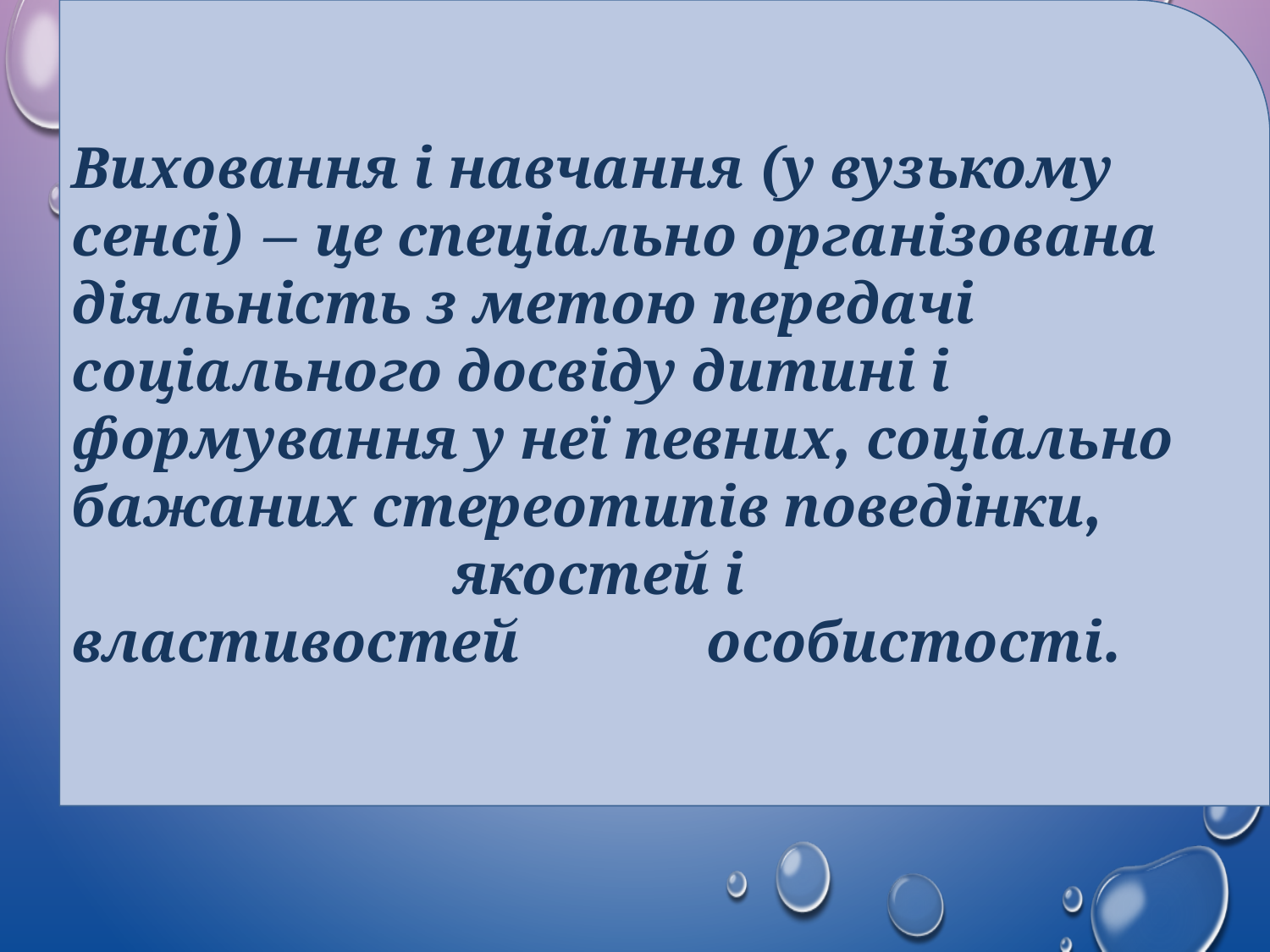

Виховання і навчання (у вузькому сенсі) – це спеціально організована діяльність з метою передачі  соціального досвіду дитині і формування у неї певних, соціально бажаних стереотипів поведінки, 				якостей і  властивостей  		особистості.